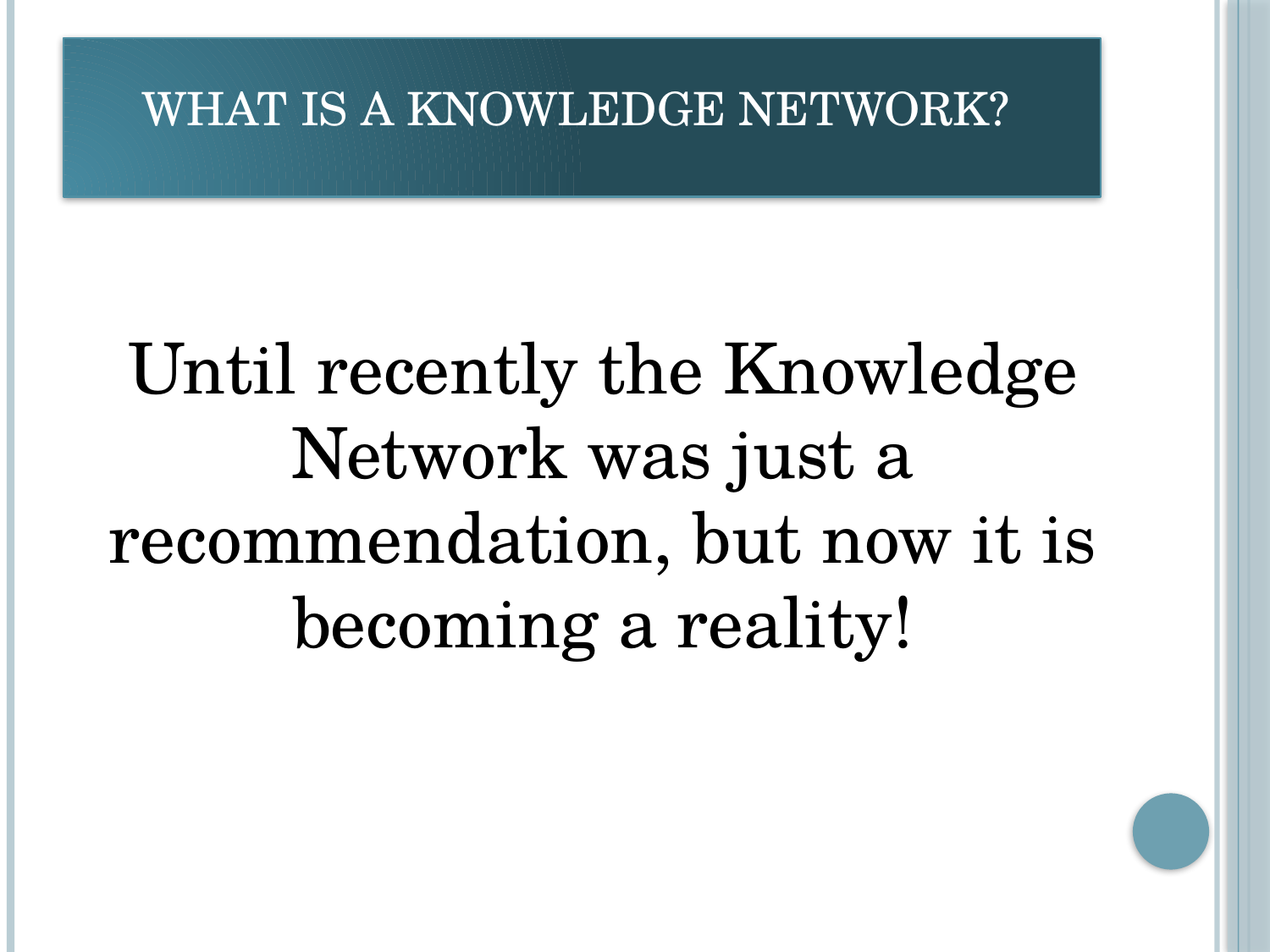

# What is a Knowledge Network?

Until recently the Knowledge Network was just a recommendation, but now it is becoming a reality!